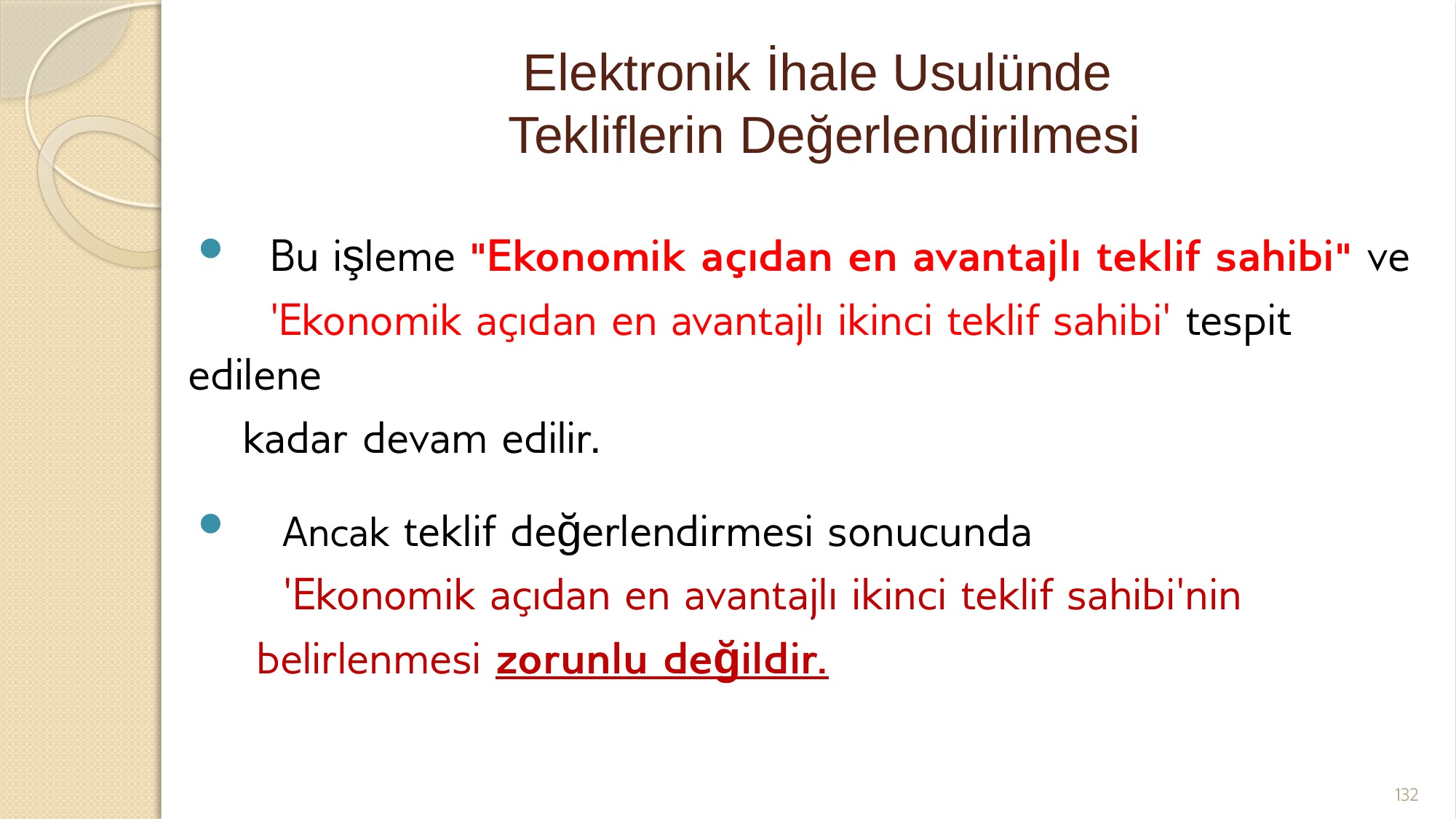

# Elektronik İhale Usulünde Tekliflerin Değerlendirilmesi
   Bu işleme "Ekonomik açıdan en avantajlı teklif sahibi" ve
      'Ekonomik açıdan en avantajlı ikinci teklif sahibi' tespit edilene
    kadar devam edilir.

    Ancak teklif değerlendirmesi sonucunda
       'Ekonomik açıdan en avantajlı ikinci teklif sahibi'nin
     belirlenmesi zorunlu değildir.
132